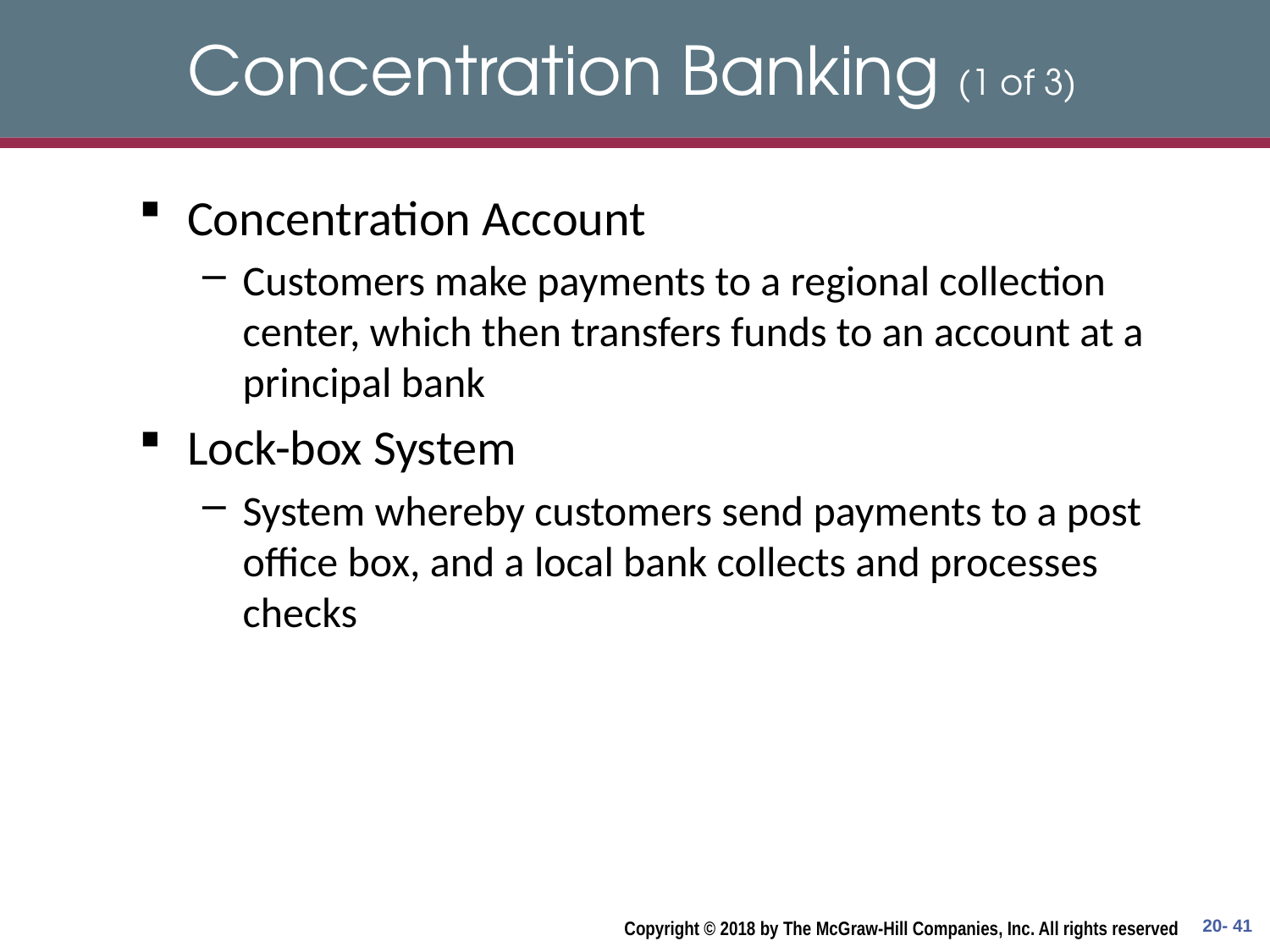

# Concentration Banking (1 of 3)
Concentration Account
Customers make payments to a regional collection center, which then transfers funds to an account at a principal bank
Lock-box System
System whereby customers send payments to a post office box, and a local bank collects and processes checks